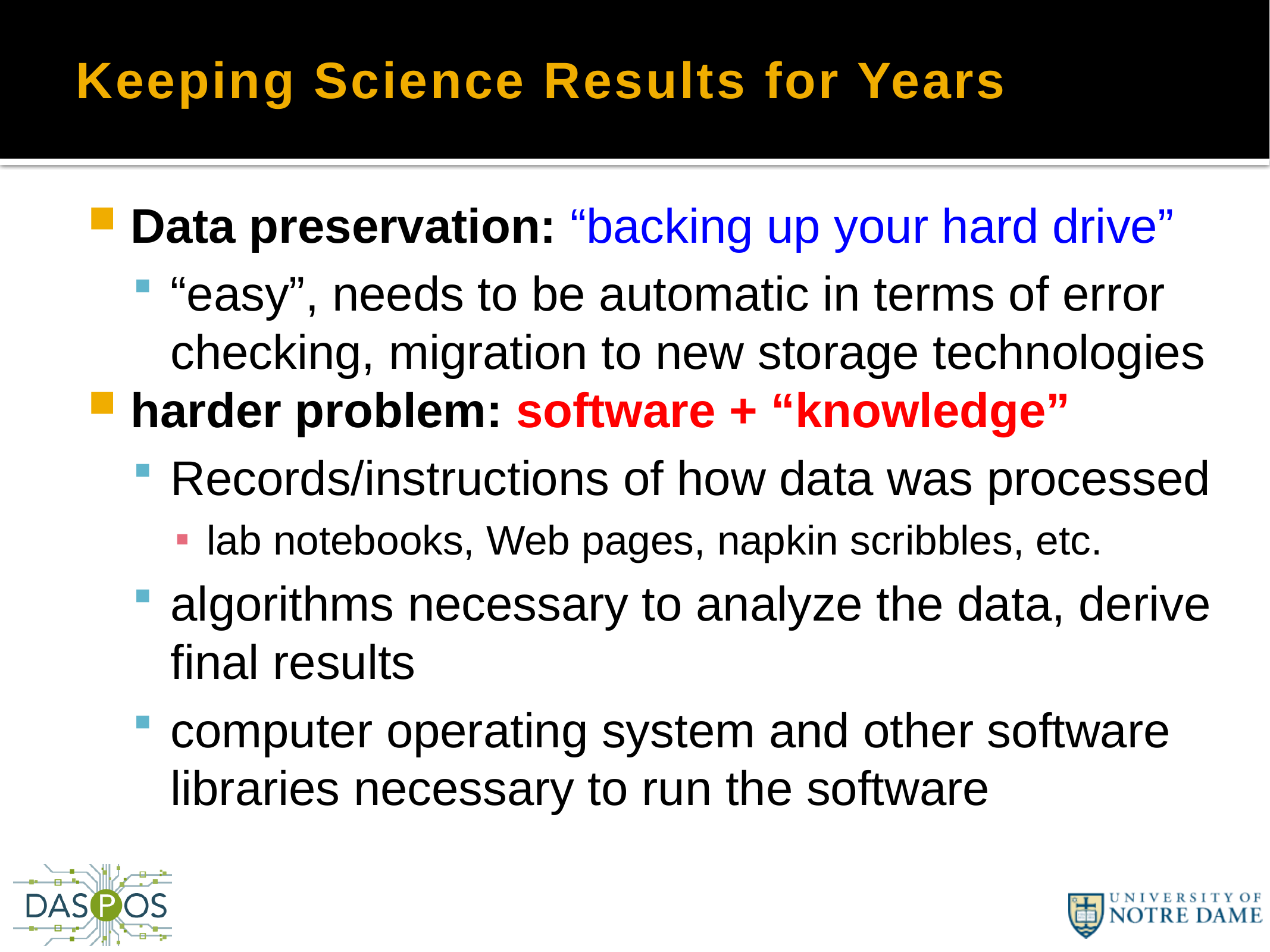

# Keeping Science Results for Years
Data preservation: “backing up your hard drive”
“easy”, needs to be automatic in terms of error checking, migration to new storage technologies
harder problem: software + “knowledge”
Records/instructions of how data was processed
lab notebooks, Web pages, napkin scribbles, etc.
algorithms necessary to analyze the data, derive final results
computer operating system and other software libraries necessary to run the software